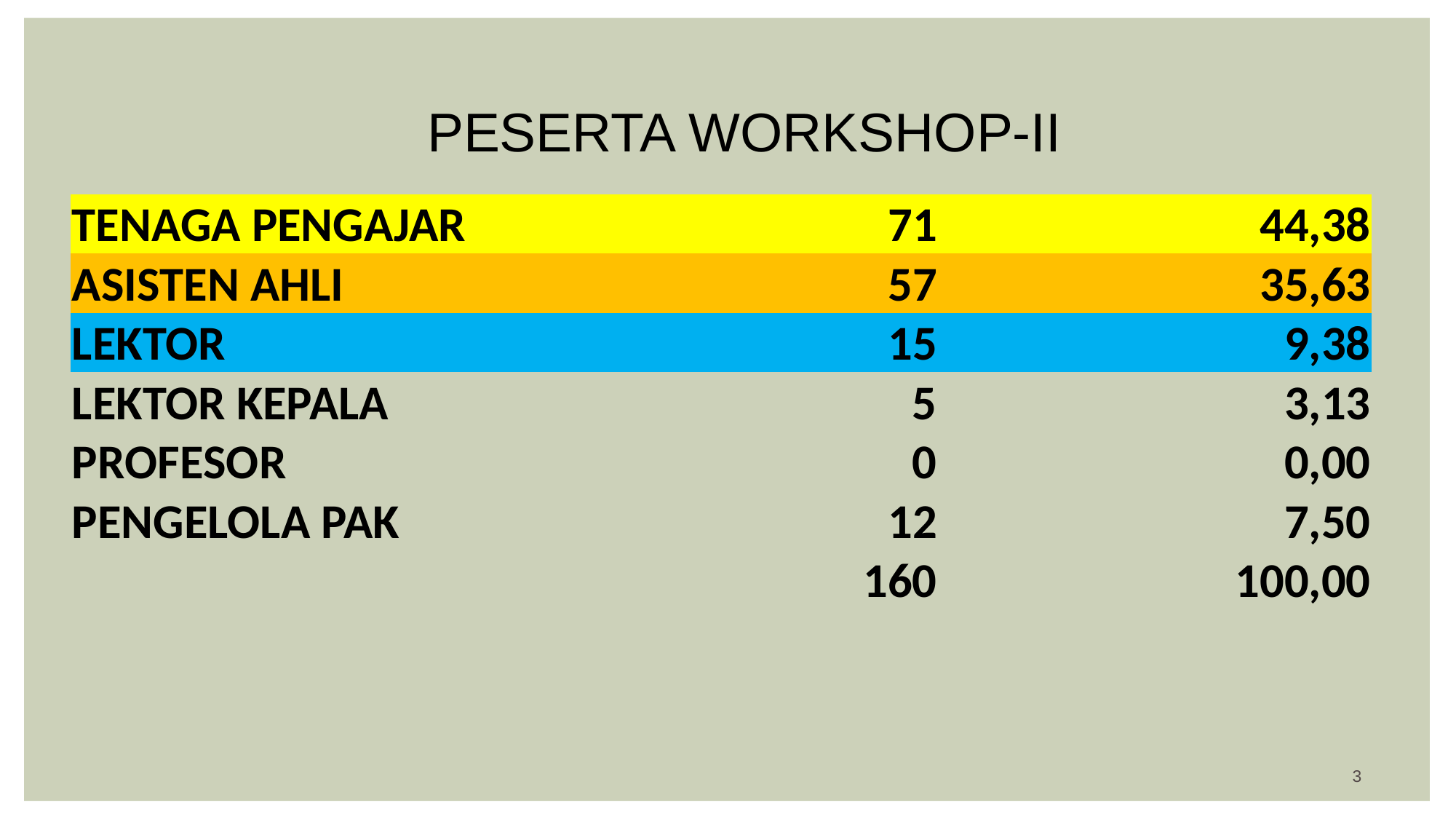

PESERTA WORKSHOP-II
| TENAGA PENGAJAR | 71 | 44,38 |
| --- | --- | --- |
| ASISTEN AHLI | 57 | 35,63 |
| LEKTOR | 15 | 9,38 |
| LEKTOR KEPALA | 5 | 3,13 |
| PROFESOR | 0 | 0,00 |
| PENGELOLA PAK | 12 | 7,50 |
|  | 160 | 100,00 |
3